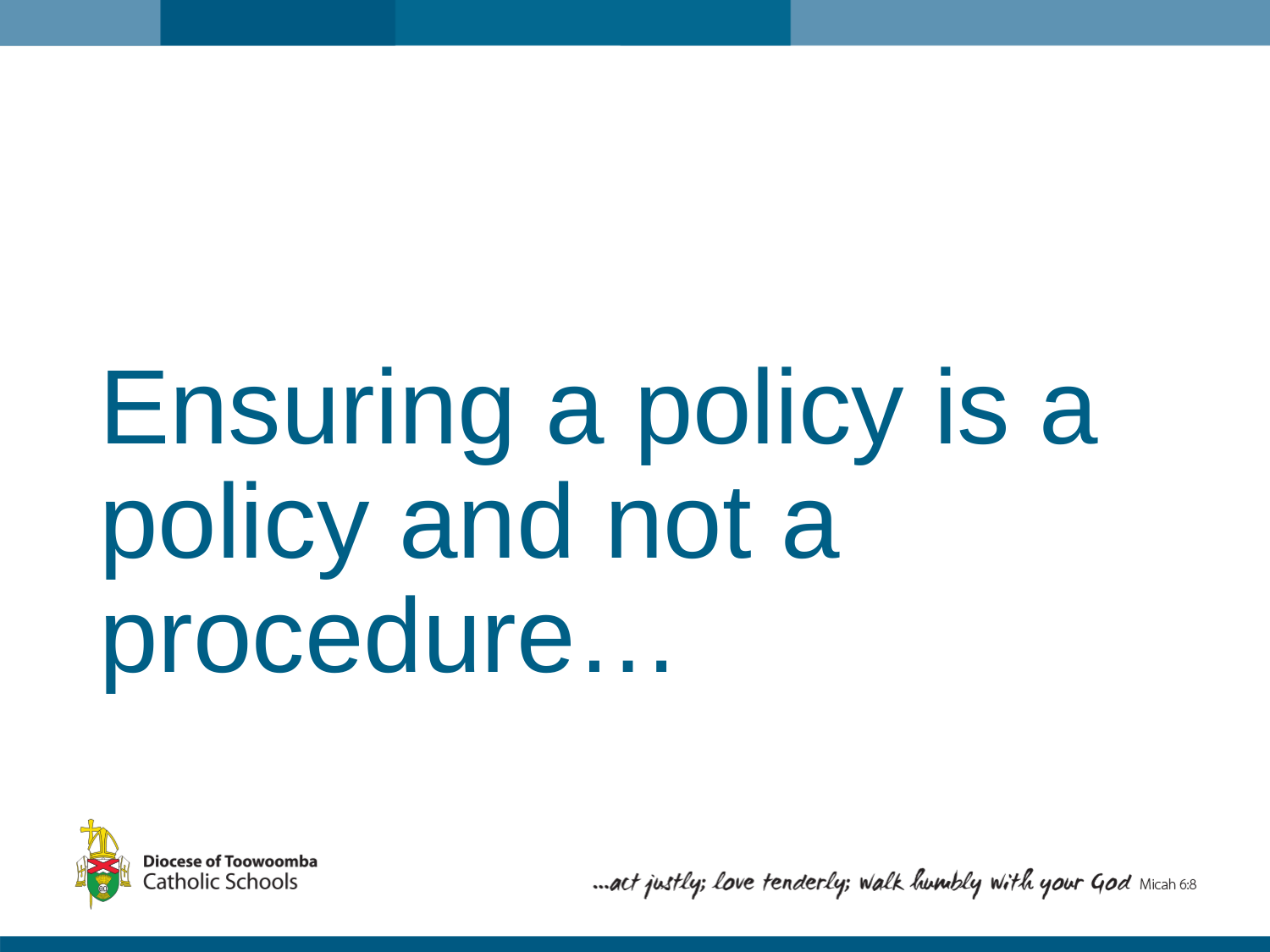

# Ensuring a policy is a policy and not a procedure…